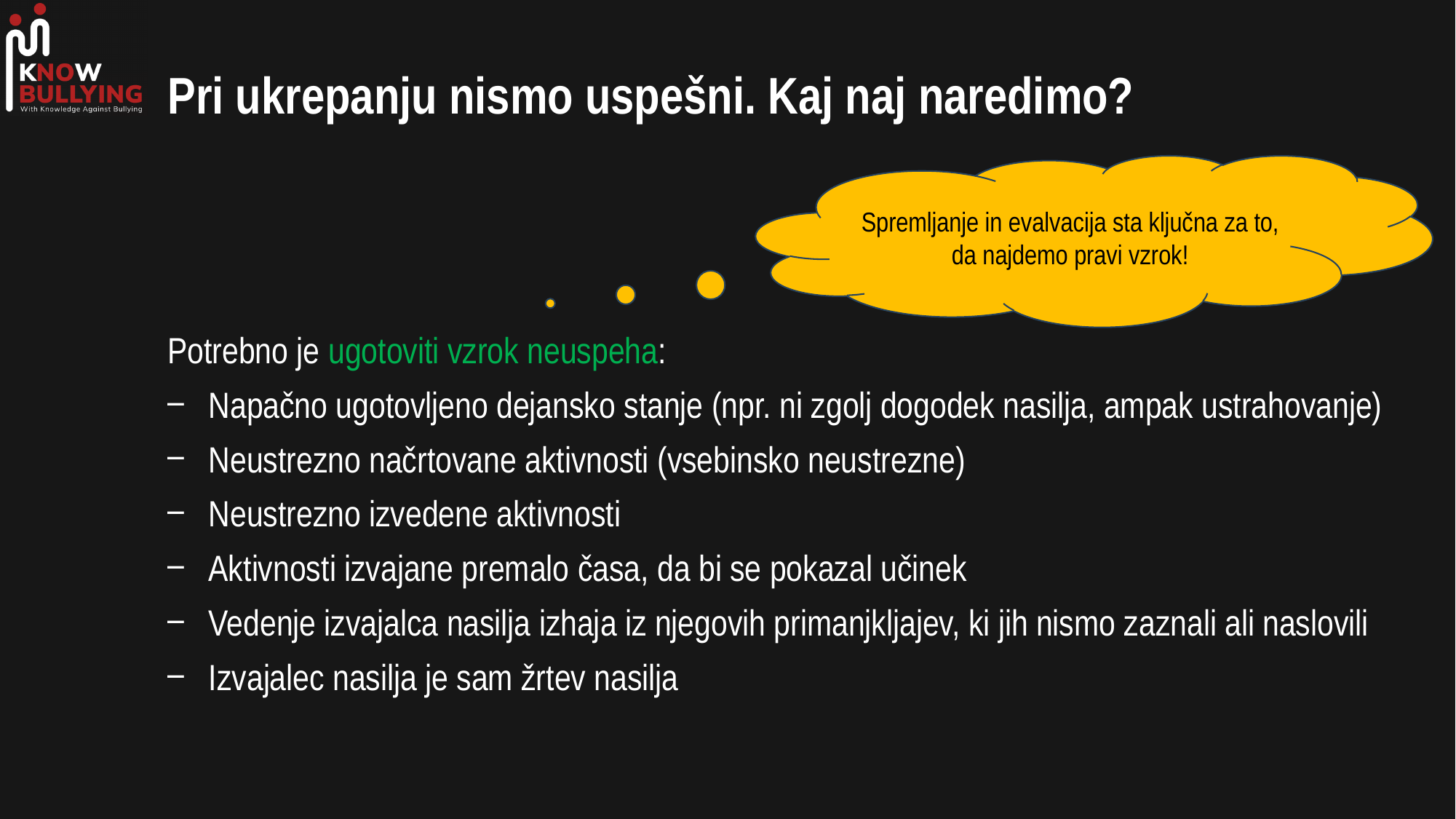

# Pri ukrepanju nismo uspešni. Kaj naj naredimo?
Spremljanje in evalvacija sta ključna za to, da najdemo pravi vzrok!
Potrebno je ugotoviti vzrok neuspeha:
Napačno ugotovljeno dejansko stanje (npr. ni zgolj dogodek nasilja, ampak ustrahovanje)
Neustrezno načrtovane aktivnosti (vsebinsko neustrezne)
Neustrezno izvedene aktivnosti
Aktivnosti izvajane premalo časa, da bi se pokazal učinek
Vedenje izvajalca nasilja izhaja iz njegovih primanjkljajev, ki jih nismo zaznali ali naslovili
Izvajalec nasilja je sam žrtev nasilja